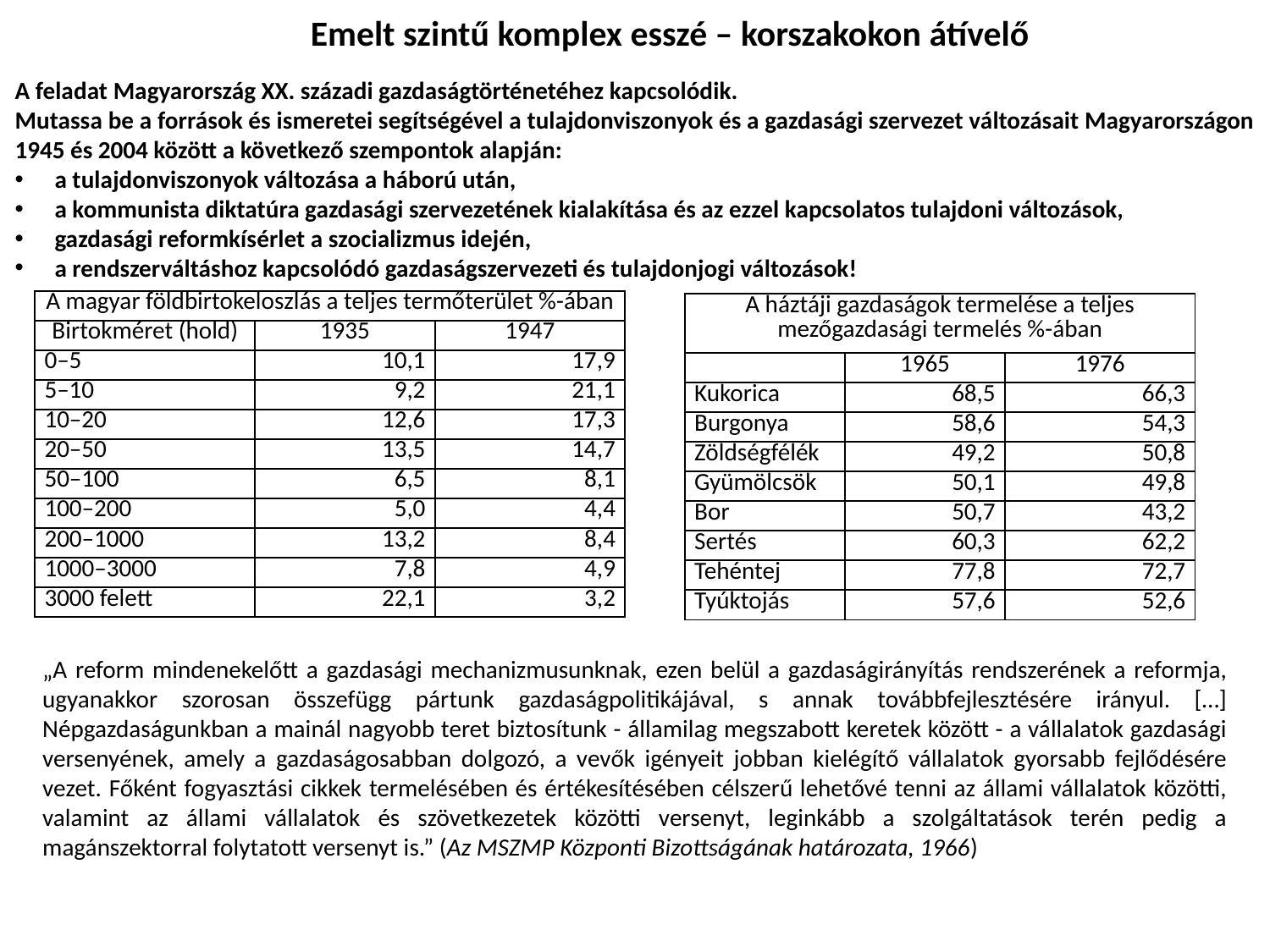

Emelt szintű komplex esszé – korszakokon átívelő
A feladat Magyarország XX. századi gazdaságtörténetéhez kapcsolódik.
Mutassa be a források és ismeretei segítségével a tulajdonviszonyok és a gazdasági szervezet változásait Magyarországon 1945 és 2004 között a következő szempontok alapján:
a tulajdonviszonyok változása a háború után,
a kommunista diktatúra gazdasági szervezetének kialakítása és az ezzel kapcsolatos tulajdoni változások,
gazdasági reformkísérlet a szocializmus idején,
a rendszerváltáshoz kapcsolódó gazdaságszervezeti és tulajdonjogi változások!
| A magyar földbirtokeloszlás a teljes termőterület %-ában |  |  |
| --- | --- | --- |
| Birtokméret (hold) | 1935 | 1947 |
| 0–5 | 10,1 | 17,9 |
| 5–10 | 9,2 | 21,1 |
| 10–20 | 12,6 | 17,3 |
| 20–50 | 13,5 | 14,7 |
| 50–100 | 6,5 | 8,1 |
| 100–200 | 5,0 | 4,4 |
| 200–1000 | 13,2 | 8,4 |
| 1000–3000 | 7,8 | 4,9 |
| 3000 felett | 22,1 | 3,2 |
| A háztáji gazdaságok termelése a teljes mezőgazdasági termelés %-ában |  |  |
| --- | --- | --- |
|  | 1965 | 1976 |
| Kukorica | 68,5 | 66,3 |
| Burgonya | 58,6 | 54,3 |
| Zöldségfélék | 49,2 | 50,8 |
| Gyümölcsök | 50,1 | 49,8 |
| Bor | 50,7 | 43,2 |
| Sertés | 60,3 | 62,2 |
| Tehéntej | 77,8 | 72,7 |
| Tyúktojás | 57,6 | 52,6 |
„A reform mindenekelőtt a gazdasági mechanizmusunknak, ezen belül a gazdaságirányítás rendszerének a reformja, ugyanakkor szorosan összefügg pártunk gazdaságpolitikájával, s annak továbbfejlesztésére irányul. […] Népgazdaságunkban a mainál nagyobb teret biztosítunk - államilag megszabott keretek között - a vállalatok gazdasági versenyének, amely a gazdaságosabban dolgozó, a vevők igényeit jobban kielégítő vállalatok gyorsabb fejlődésére vezet. Főként fogyasztási cikkek termelésében és értékesítésében célszerű lehetővé tenni az állami vállalatok közötti, valamint az állami vállalatok és szövetkezetek közötti versenyt, leginkább a szolgáltatások terén pedig a magánszektorral folytatott versenyt is.” (Az MSZMP Központi Bizottságának határozata, 1966)